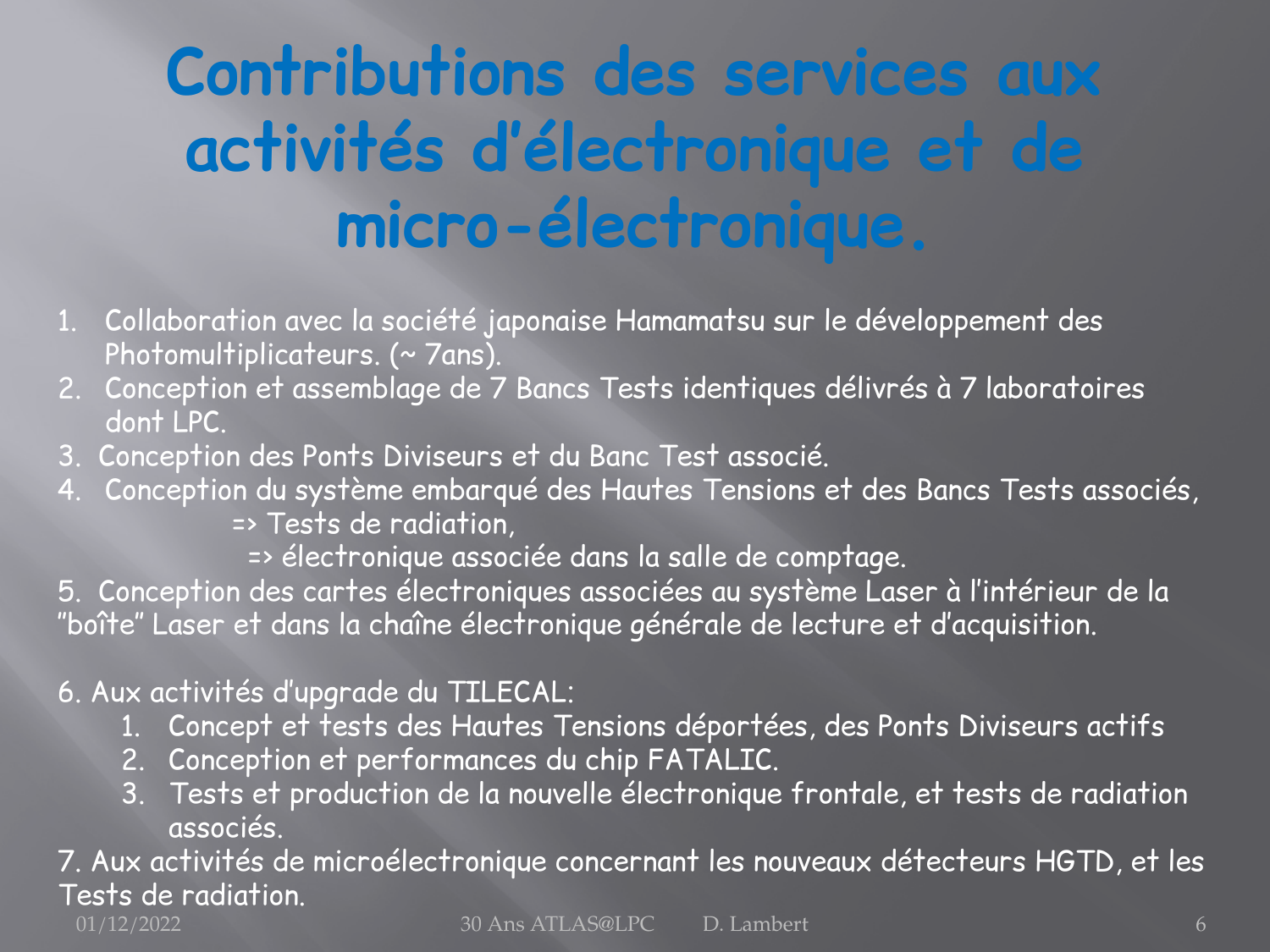

# Contributions des services aux activités d’électronique et de micro-électronique.
Collaboration avec la société japonaise Hamamatsu sur le développement des Photomultiplicateurs. (~ 7ans).
Conception et assemblage de 7 Bancs Tests identiques délivrés à 7 laboratoires dont LPC.
3.  Conception des Ponts Diviseurs et du Banc Test associé.
Conception du système embarqué des Hautes Tensions et des Bancs Tests associés,     	=> Tests de radiation,
	=> électronique associée dans la salle de comptage.
5.  Conception des cartes électroniques associées au système Laser à l’intérieur de la ″boîte″ Laser et dans la chaîne électronique générale de lecture et d’acquisition.

6. Aux activités d’upgrade du TILECAL:
Concept et tests des Hautes Tensions déportées, des Ponts Diviseurs actifs
Conception et performances du chip FATALIC.
Tests et production de la nouvelle électronique frontale, et tests de radiation associés.
7. Aux activités de microélectronique concernant les nouveaux détecteurs HGTD, et les Tests de radiation.
01/12/2022
30 Ans ATLAS@LPC         D. Lambert
6